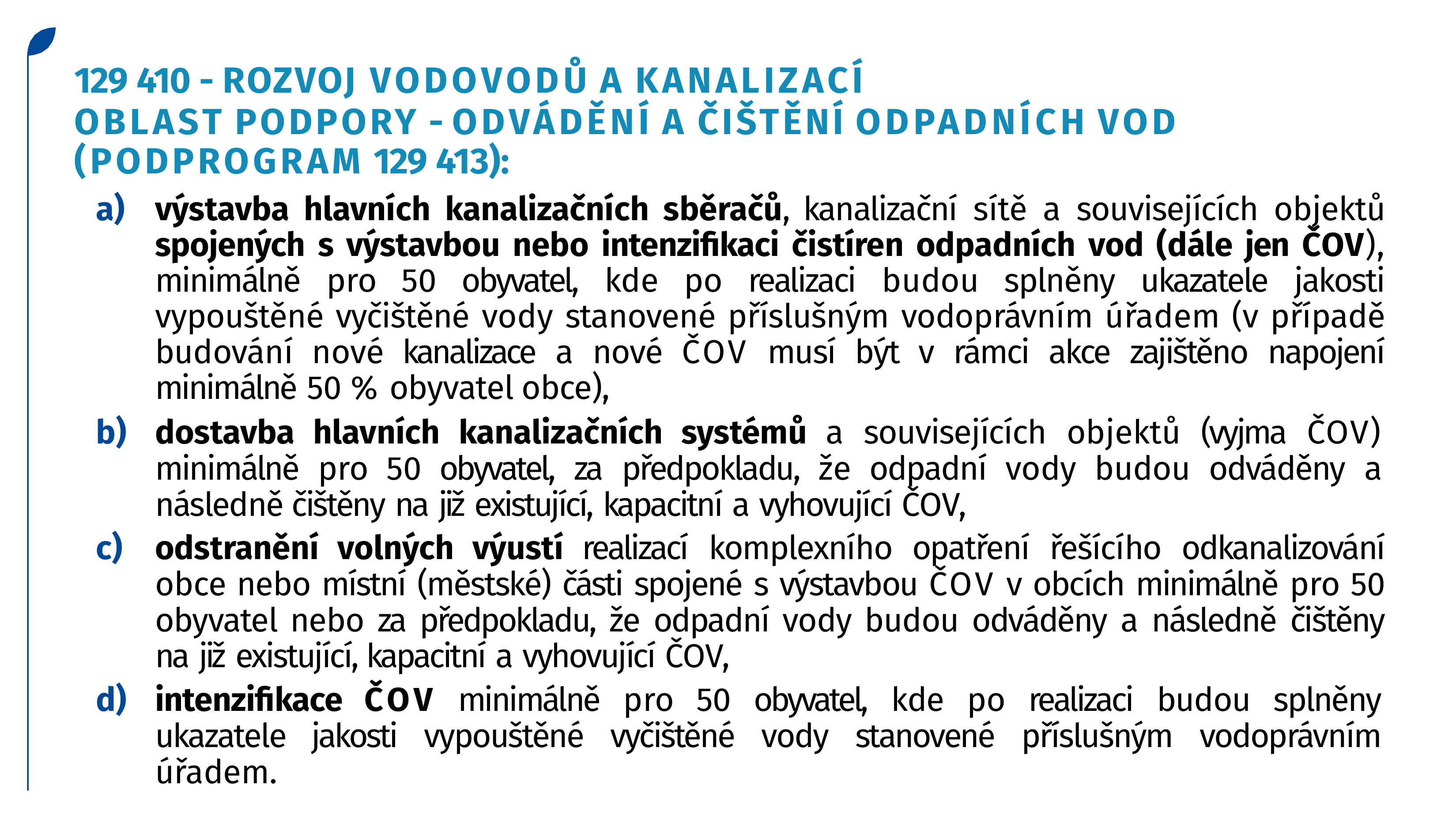

# 129 410 - ROZVOJ VODOVODŮ A KANALIZACÍ
OBLAST PODPORY - ODVÁDĚNÍ A ČIŠTĚNÍ ODPADNÍCH VOD
(PODPROGRAM 129 413):
výstavba hlavních kanalizačních sběračů, kanalizační sítě a souvisejících objektů spojených s výstavbou nebo intenzifikaci čistíren odpadních vod (dále jen ČOV), minimálně pro 50 obyvatel, kde po realizaci budou splněny ukazatele jakosti vypouštěné vyčištěné vody stanovené příslušným vodoprávním úřadem (v případě budování nové kanalizace a nové ČOV musí být v rámci akce zajištěno napojení minimálně 50 % obyvatel obce),
dostavba hlavních kanalizačních systémů a souvisejících objektů (vyjma ČOV) minimálně pro 50 obyvatel, za předpokladu, že odpadní vody budou odváděny a následně čištěny na již existující, kapacitní a vyhovující ČOV,
odstranění volných výustí realizací komplexního opatření řešícího odkanalizování obce nebo místní (městské) části spojené s výstavbou ČOV v obcích minimálně pro 50 obyvatel nebo za předpokladu, že odpadní vody budou odváděny a následně čištěny na již existující, kapacitní a vyhovující ČOV,
intenzifikace ČOV minimálně pro 50 obyvatel, kde po realizaci budou splněny ukazatele jakosti vypouštěné vyčištěné vody stanovené příslušným vodoprávním úřadem.